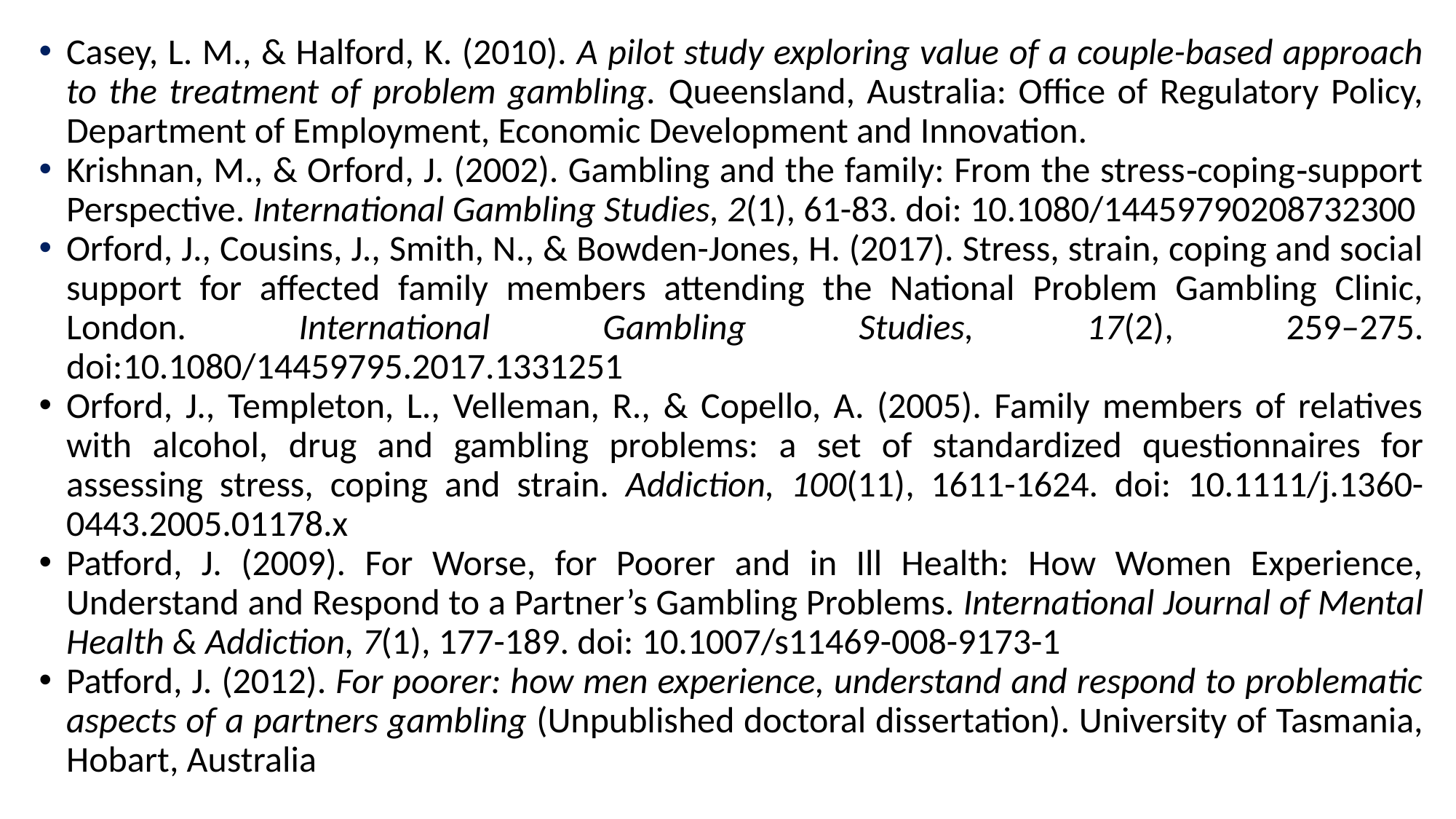

Casey, L. M., & Halford, K. (2010). A pilot study exploring value of a couple-based approach to the treatment of problem gambling. Queensland, Australia: Office of Regulatory Policy, Department of Employment, Economic Development and Innovation.
Krishnan, M., & Orford, J. (2002). Gambling and the family: From the stress‐coping‐support Perspective. International Gambling Studies, 2(1), 61-83. doi: 10.1080/14459790208732300
Orford, J., Cousins, J., Smith, N., & Bowden-Jones, H. (2017). Stress, strain, coping and social support for affected family members attending the National Problem Gambling Clinic, London. International Gambling Studies, 17(2), 259–275. doi:10.1080/14459795.2017.1331251
Orford, J., Templeton, L., Velleman, R., & Copello, A. (2005). Family members of relatives with alcohol, drug and gambling problems: a set of standardized questionnaires for assessing stress, coping and strain. Addiction, 100(11), 1611-1624. doi: 10.1111/j.1360-0443.2005.01178.x
Patford, J. (2009). For Worse, for Poorer and in Ill Health: How Women Experience, Understand and Respond to a Partner’s Gambling Problems. International Journal of Mental Health & Addiction, 7(1), 177-189. doi: 10.1007/s11469-008-9173-1
Patford, J. (2012). For poorer: how men experience, understand and respond to problematic aspects of a partners gambling (Unpublished doctoral dissertation). University of Tasmania, Hobart, Australia